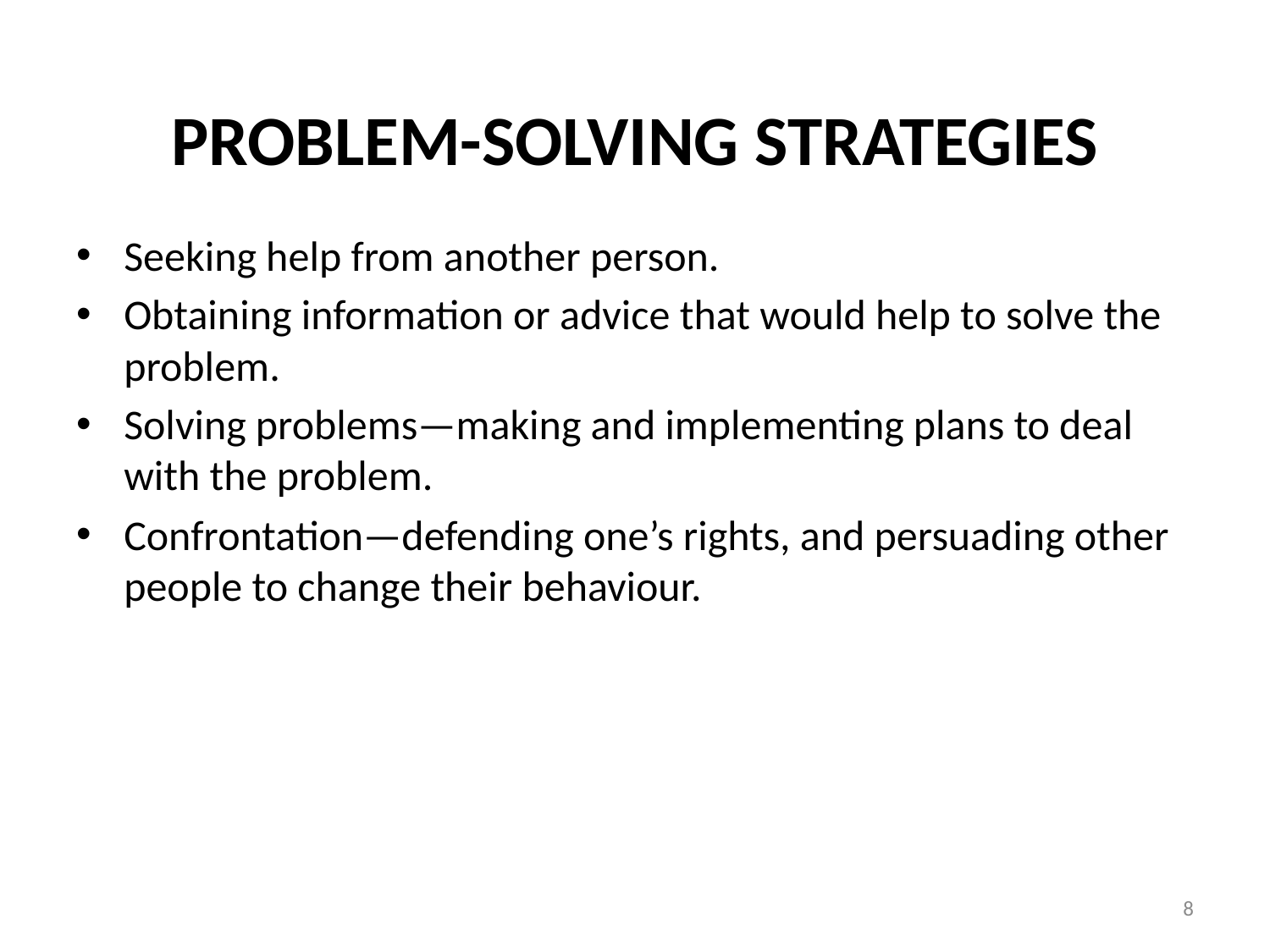

# PROBLEM-SOLVING STRATEGIES
Seeking help from another person.
Obtaining information or advice that would help to solve the problem.
Solving problems—making and implementing plans to deal with the problem.
Confrontation—defending one’s rights, and persuading other people to change their behaviour.
8